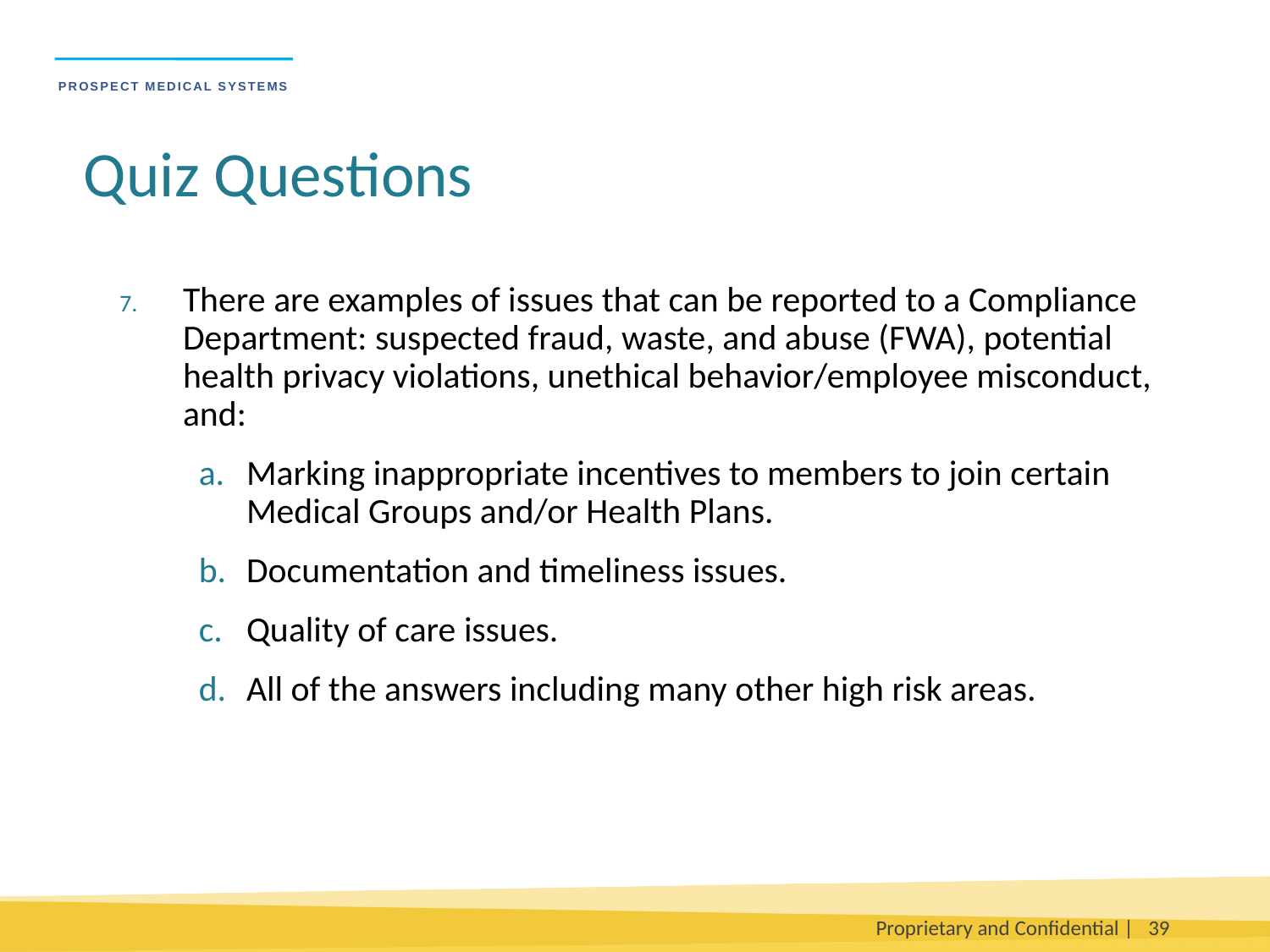

Quiz Questions
There are examples of issues that can be reported to a Compliance Department: suspected fraud, waste, and abuse (FWA), potential health privacy violations, unethical behavior/employee misconduct, and:
Marking inappropriate incentives to members to join certain Medical Groups and/or Health Plans.
Documentation and timeliness issues.
Quality of care issues.
All of the answers including many other high risk areas.
Proprietary and Confidential |
39